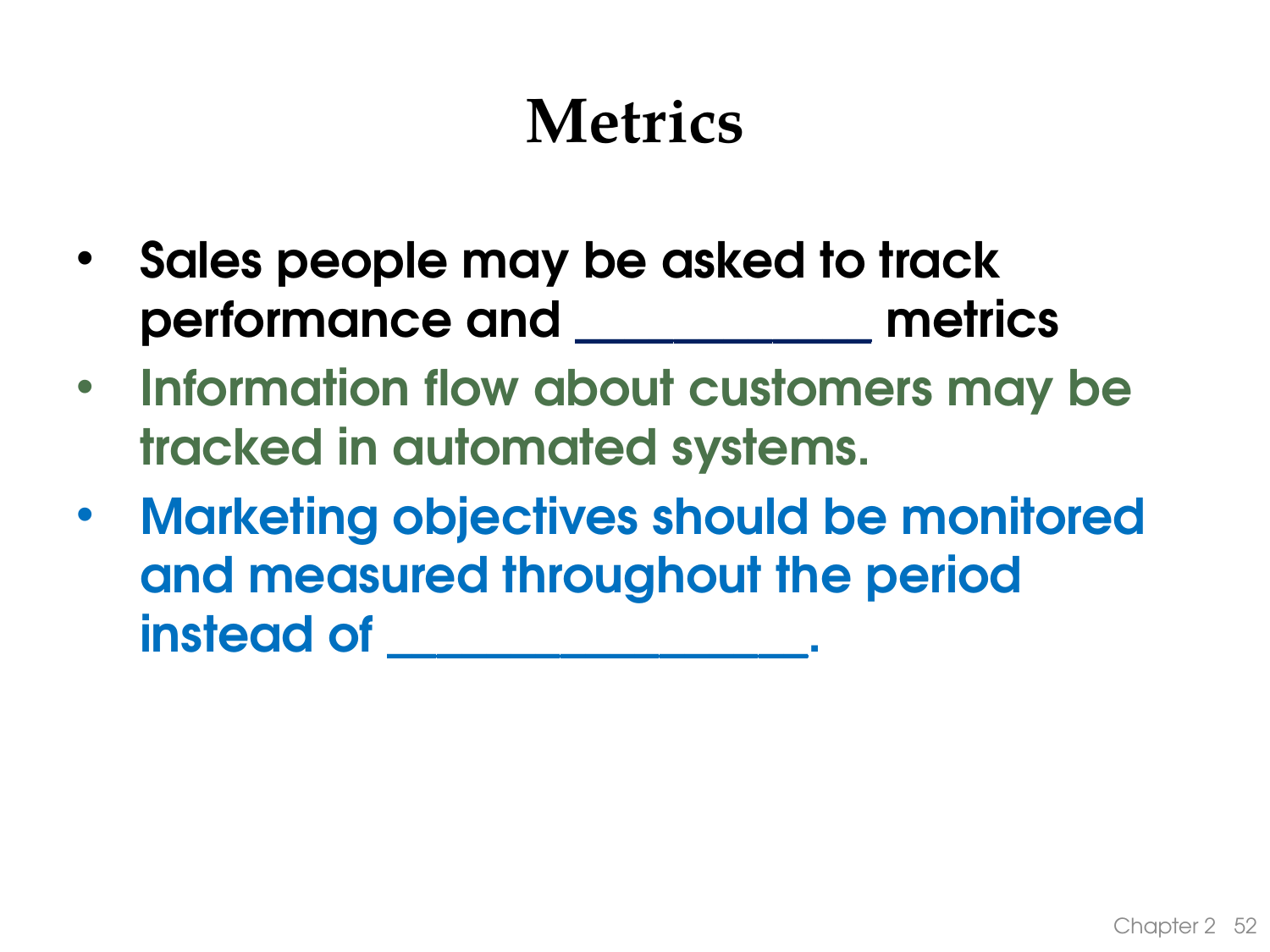

# Metrics
Sales people may be asked to track performance and ____________ metrics
Information flow about customers may be tracked in automated systems.
Marketing objectives should be monitored and measured throughout the period instead of _________________.